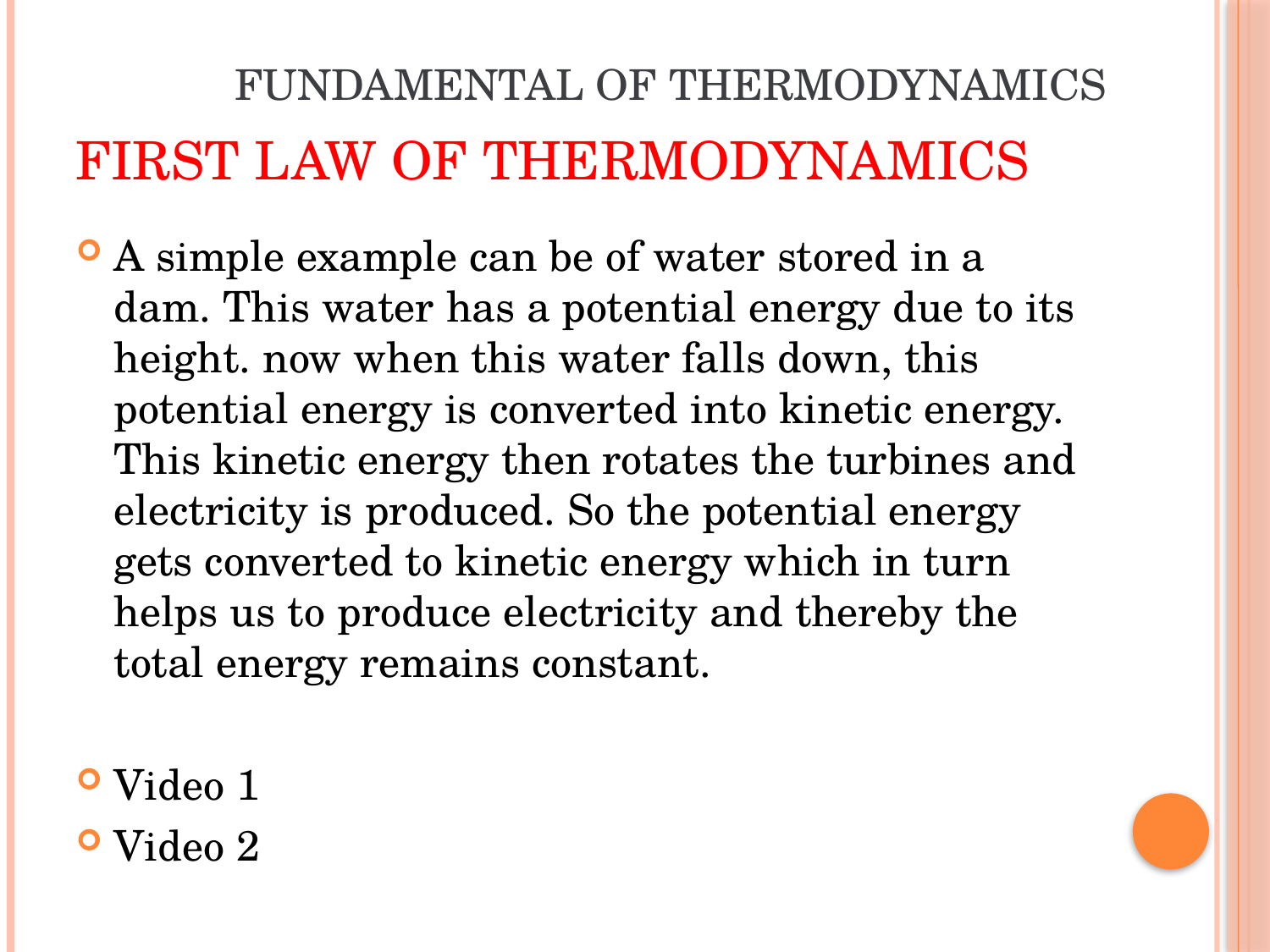

Fundamental of thermodynamics
# First law of thermodynamics
A simple example can be of water stored in a dam. This water has a potential energy due to its height. now when this water falls down, this potential energy is converted into kinetic energy. This kinetic energy then rotates the turbines and electricity is produced. So the potential energy gets converted to kinetic energy which in turn helps us to produce electricity and thereby the total energy remains constant.

Video 1
Video 2